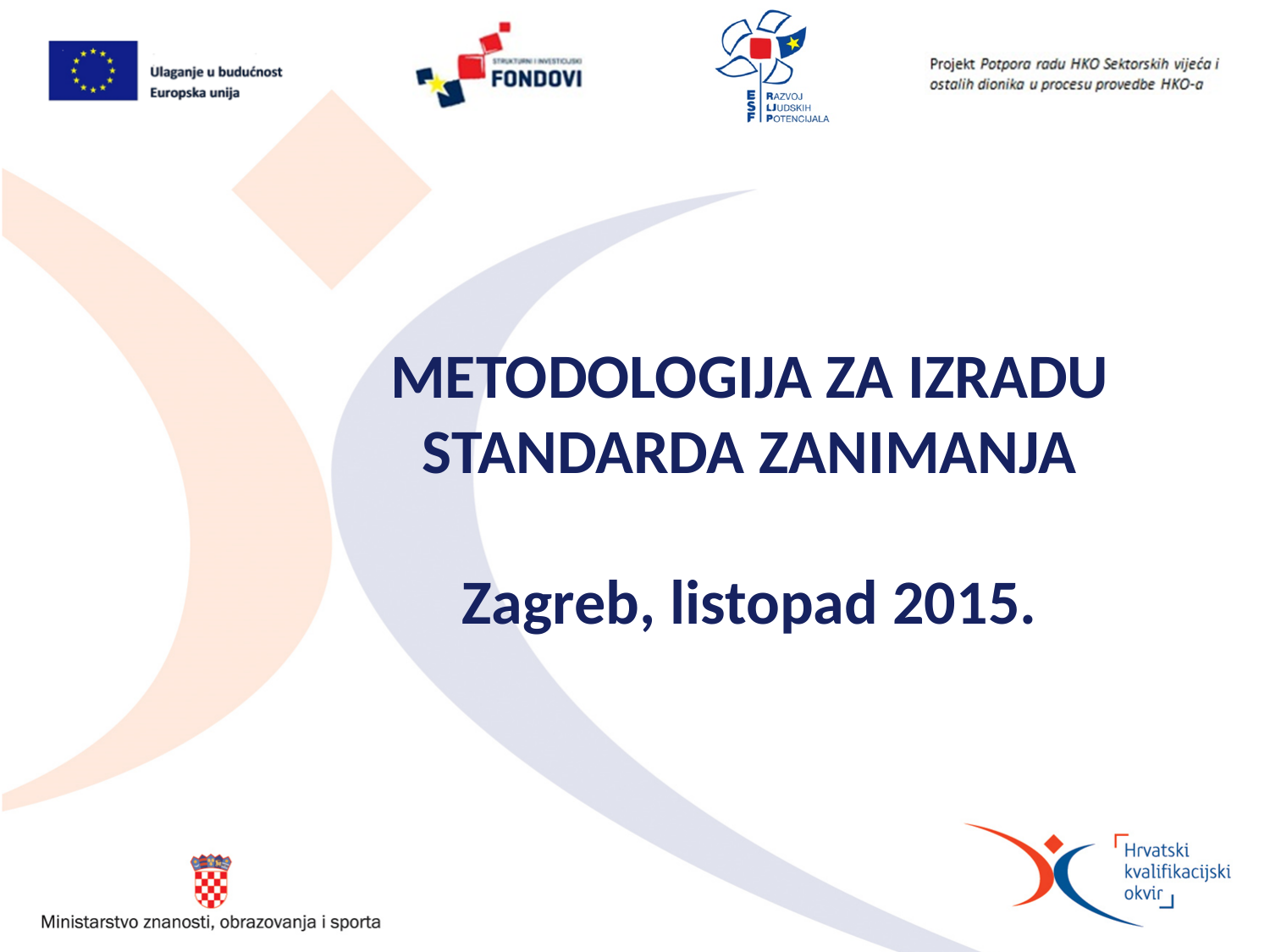

# METODOLOGIJA ZA IZRADU STANDARDA ZANIMANJA Zagreb, listopad 2015.